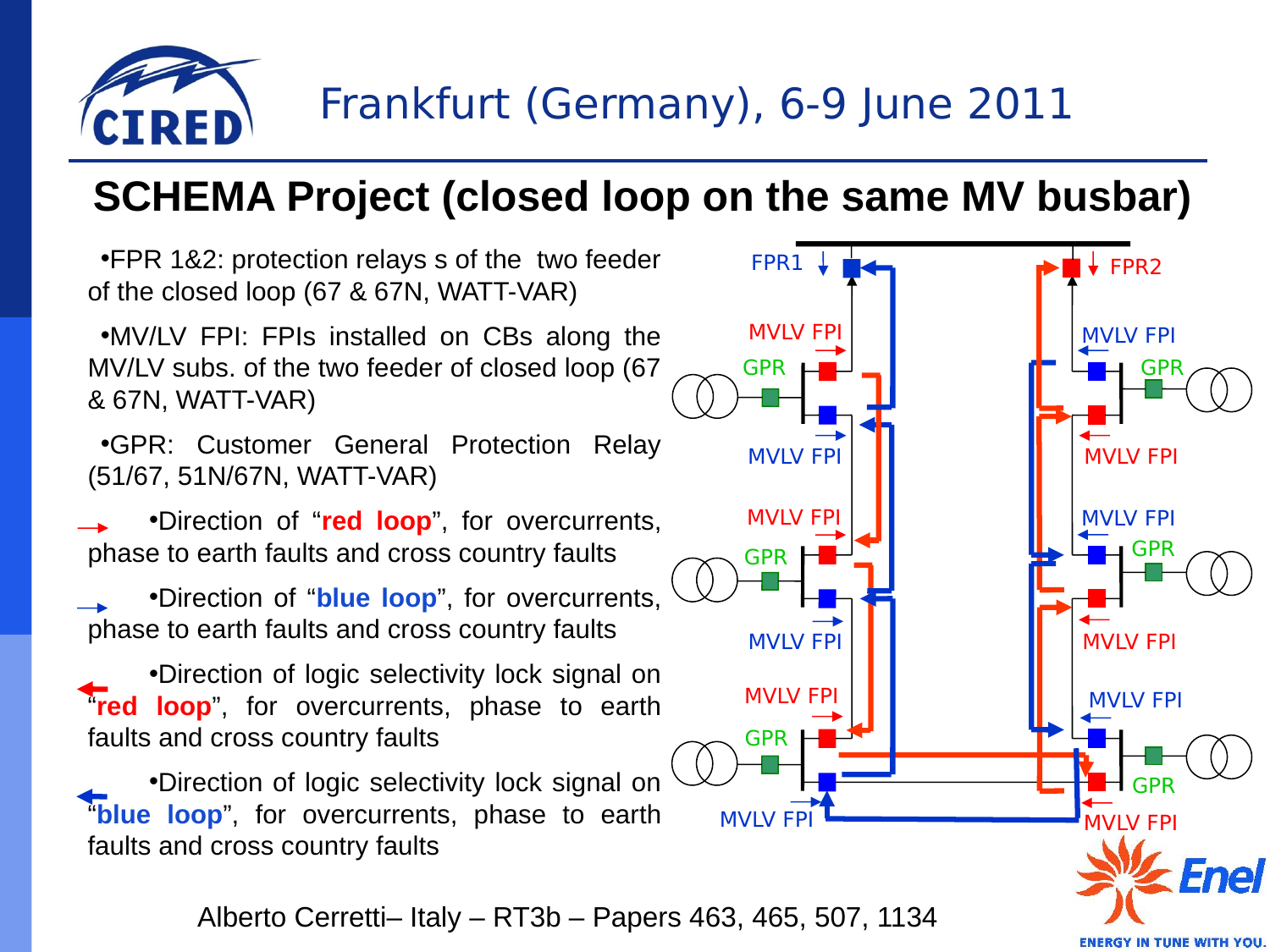

SCHEMA Project (closed loop on the same MV busbar)

FPR 1&2: protection relays s of the  two feeder of the closed loop (67 & 67N, WATT-VAR)
MV/LV FPI: FPIs installed on CBs along the MV/LV subs. of the two feeder of closed loop (67 & 67N, WATT-VAR)
GPR: Customer General Protection Relay (51/67, 51N/67N, WATT-VAR)
Direction of “red loop”, for overcurrents, phase to earth faults and cross country faults
Direction of “blue loop”, for overcurrents, phase to earth faults and cross country faults
Direction of logic selectivity lock signal on “red loop”, for overcurrents, phase to earth faults and cross country faults
Direction of logic selectivity lock signal on “blue loop”, for overcurrents, phase to earth faults and cross country faults

FPR1
FPR2
MVLV FPI
MVLV FPI
GPR
MVLV FPI
MVLV FPI
GPR
GPR
MVLV FPI
MVLV FPI
GPR
GPR
MVLV FPI
MVLV FPI
MVLV FPI
MVLV FPI
GPR
MVLV FPI
MVLV FPI
Alberto Cerretti– Italy – RT3b – Papers 463, 465, 507, 1134